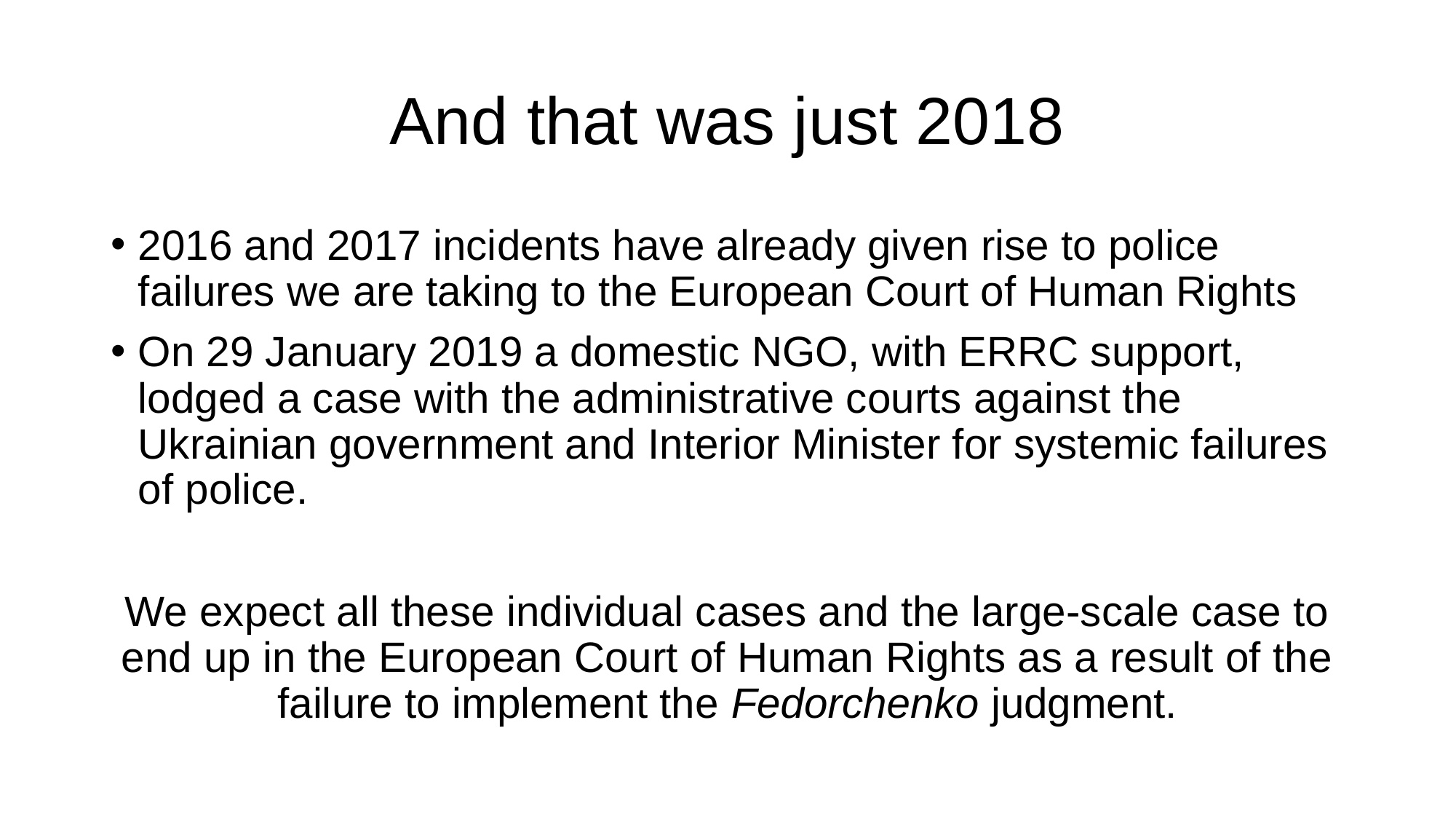

# And that was just 2018
2016 and 2017 incidents have already given rise to police failures we are taking to the European Court of Human Rights
On 29 January 2019 a domestic NGO, with ERRC support, lodged a case with the administrative courts against the Ukrainian government and Interior Minister for systemic failures of police.

We expect all these individual cases and the large-scale case to end up in the European Court of Human Rights as a result of the failure to implement the Fedorchenko judgment.